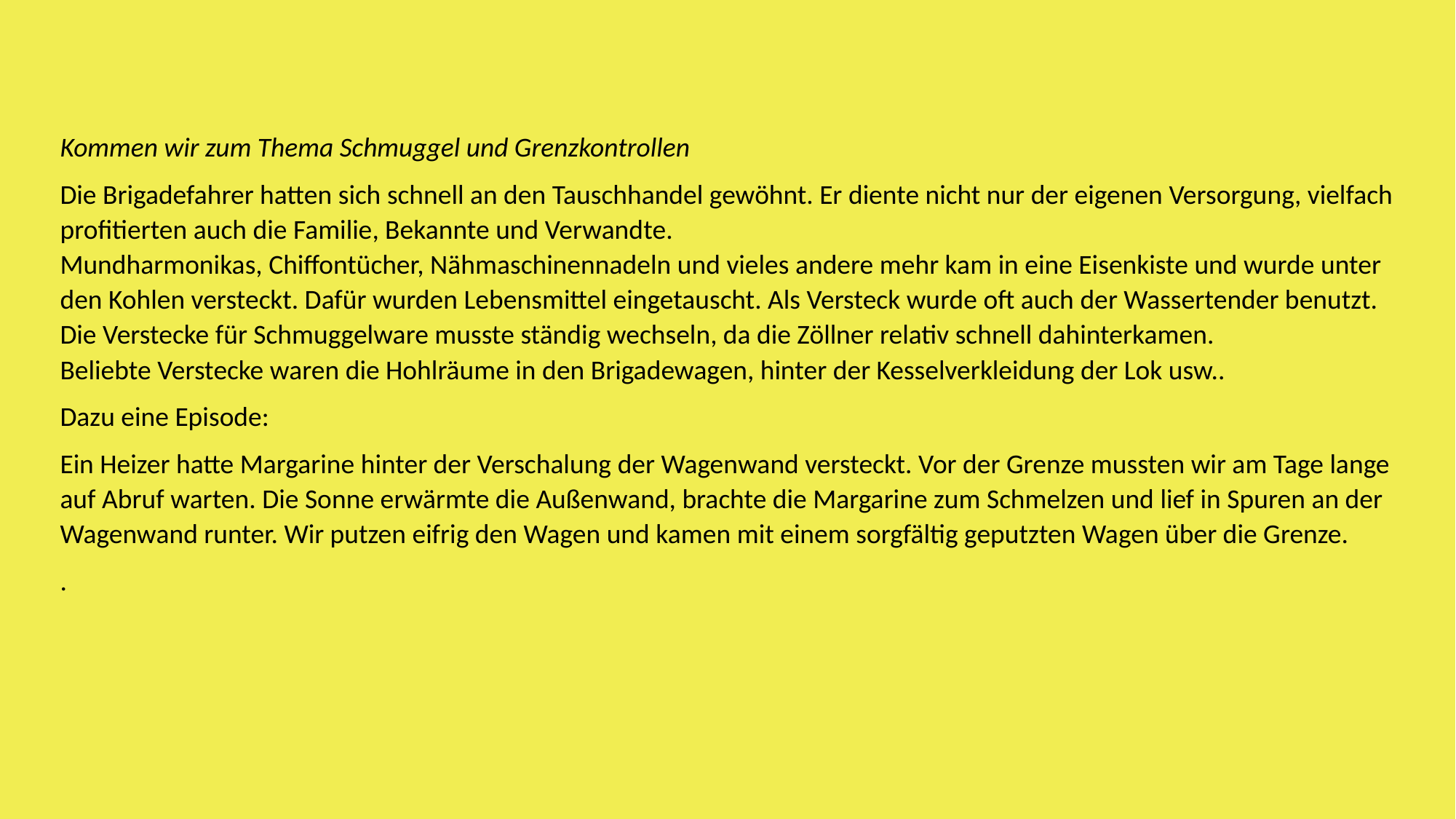

Kommen wir zum Thema Schmuggel und Grenzkontrollen
Die Brigadefahrer hatten sich schnell an den Tauschhandel gewöhnt. Er diente nicht nur der eigenen Versorgung, vielfach profitierten auch die Familie, Bekannte und Verwandte.
Mundharmonikas, Chiffontücher, Nähmaschinennadeln und vieles andere mehr kam in eine Eisenkiste und wurde unter den Kohlen versteckt. Dafür wurden Lebensmittel eingetauscht. Als Versteck wurde oft auch der Wassertender benutzt.
Die Verstecke für Schmuggelware musste ständig wechseln, da die Zöllner relativ schnell dahinterkamen.
Beliebte Verstecke waren die Hohlräume in den Brigadewagen, hinter der Kesselverkleidung der Lok usw..
Dazu eine Episode:
Ein Heizer hatte Margarine hinter der Verschalung der Wagenwand versteckt. Vor der Grenze mussten wir am Tage lange auf Abruf warten. Die Sonne erwärmte die Außenwand, brachte die Margarine zum Schmelzen und lief in Spuren an der Wagenwand runter. Wir putzen eifrig den Wagen und kamen mit einem sorgfältig geputzten Wagen über die Grenze.
.